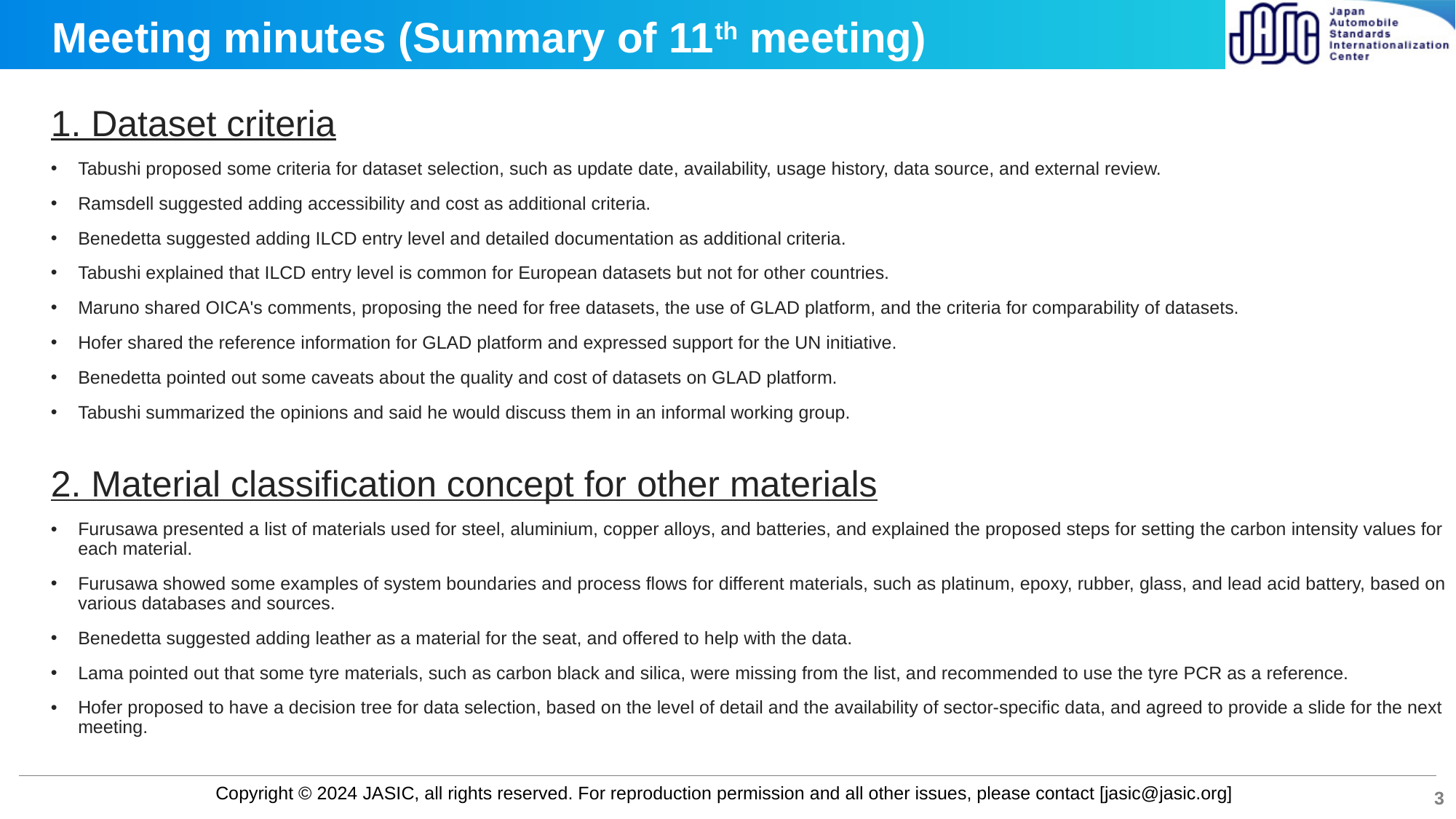

# Meeting minutes (Summary of 11th meeting)
1. Dataset criteria
Tabushi proposed some criteria for dataset selection, such as update date, availability, usage history, data source, and external review.
Ramsdell suggested adding accessibility and cost as additional criteria.
Benedetta suggested adding ILCD entry level and detailed documentation as additional criteria.
Tabushi explained that ILCD entry level is common for European datasets but not for other countries.
Maruno shared OICA's comments, proposing the need for free datasets, the use of GLAD platform, and the criteria for comparability of datasets.
Hofer shared the reference information for GLAD platform and expressed support for the UN initiative.
Benedetta pointed out some caveats about the quality and cost of datasets on GLAD platform.
Tabushi summarized the opinions and said he would discuss them in an informal working group.

2. Material classification concept for other materials
Furusawa presented a list of materials used for steel, aluminium, copper alloys, and batteries, and explained the proposed steps for setting the carbon intensity values for each material.
Furusawa showed some examples of system boundaries and process flows for different materials, such as platinum, epoxy, rubber, glass, and lead acid battery, based on various databases and sources.
Benedetta suggested adding leather as a material for the seat, and offered to help with the data.
Lama pointed out that some tyre materials, such as carbon black and silica, were missing from the list, and recommended to use the tyre PCR as a reference.
Hofer proposed to have a decision tree for data selection, based on the level of detail and the availability of sector-specific data, and agreed to provide a slide for the next meeting.

3